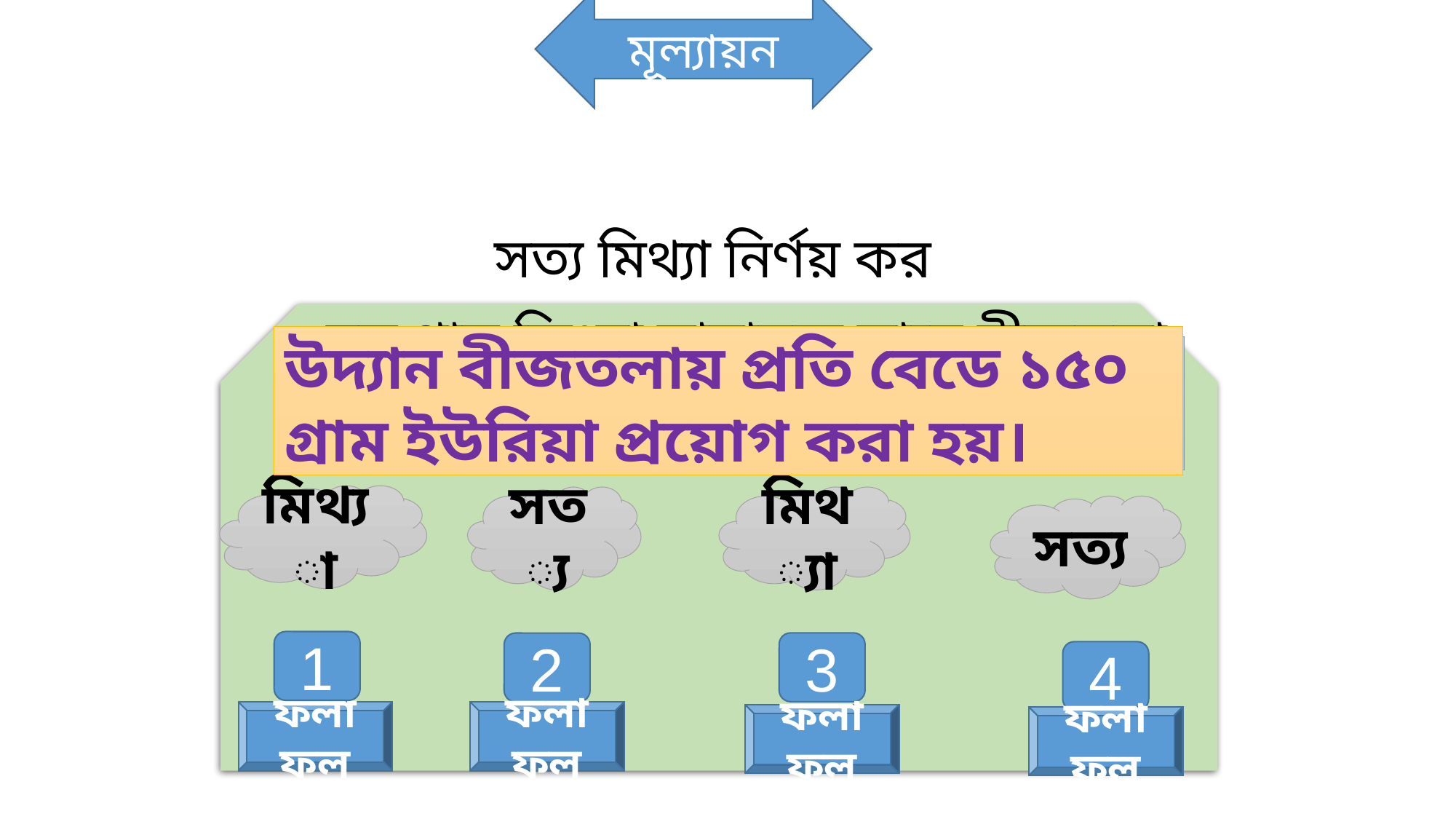

মূল্যায়ন
সত্য মিথ্যা নির্ণয় কর

উদ্যান বীজতলায় প্রতি বেডে ১৫০ গ্রাম ইউরিয়া প্রয়োগ করা হয়।
উদ্যান ফসলেরর আদর্শ বীজতলার প্রস্থ হবে ১ মিটার।
আদর্শ বীজতলা তৈরীতে বেলে মাটি উপযুক্ত।
# বড় গাছ কিংবা ছায়াযুক্ত স্থানে বীজতলা ভাল হয়।
মিথ্যা
সত্য
মিথ্যা
সত্য
সত্য
1
3
2
4
ফলাফল
ফলাফল
ফলাফল
ফলাফল